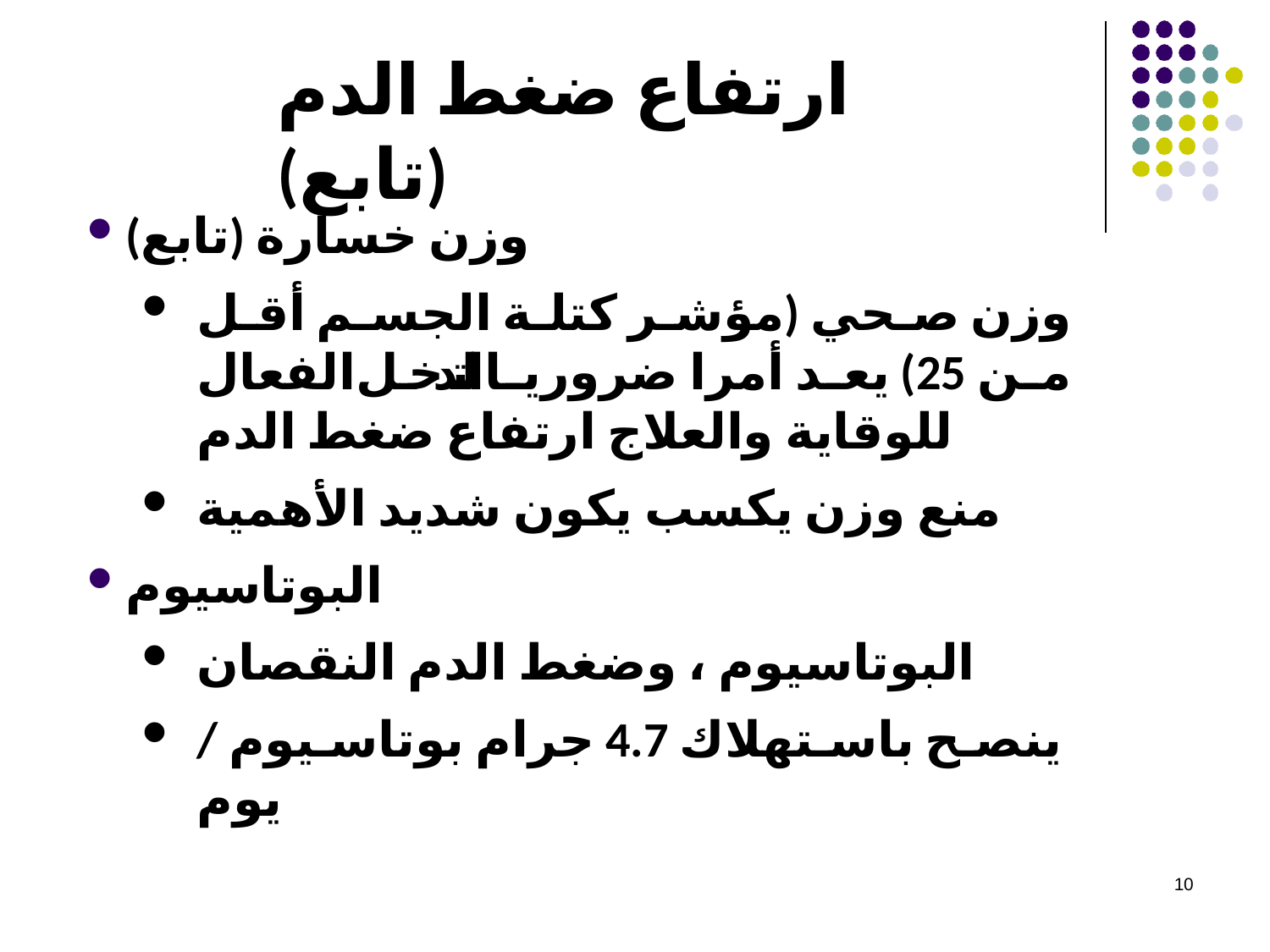

# ارتفاع ضغط الدم (تابع)
وزن خسارة (تابع)
وزن صحي (مؤشر كتلة الجسم أقل من 25) يعد أمرا ضروريا التدخل الفعال للوقاية والعلاج ارتفاع ضغط الدم
منع وزن يكسب يكون شديد الأهمية
البوتاسيوم
البوتاسيوم ، وضغط الدم النقصان
ينصح باستهلاك 4.7 جرام بوتاسيوم / يوم
10